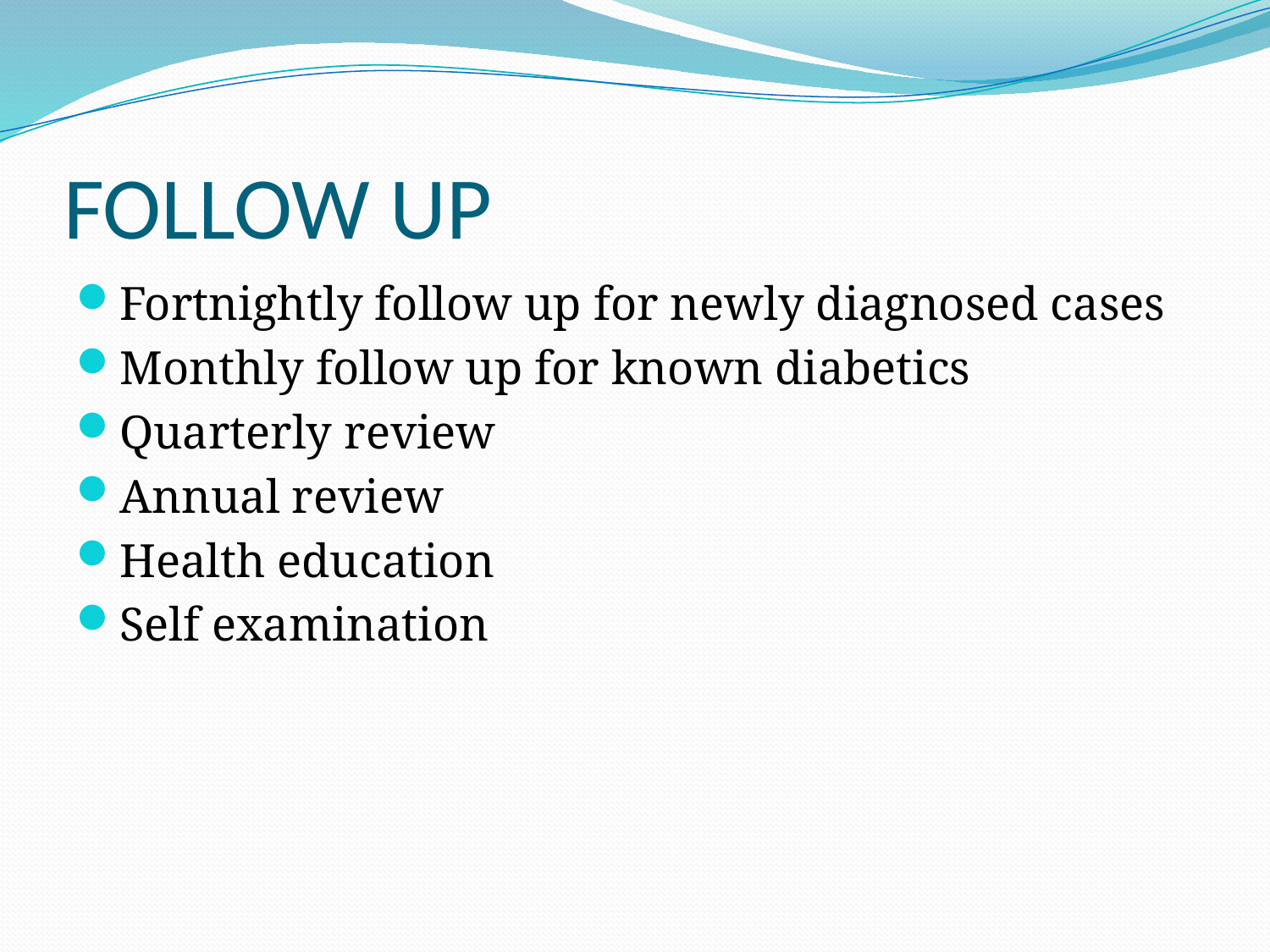

# FOLLOW UP
Fortnightly follow up for newly diagnosed cases
Monthly follow up for known diabetics
Quarterly review
Annual review
Health education
Self examination